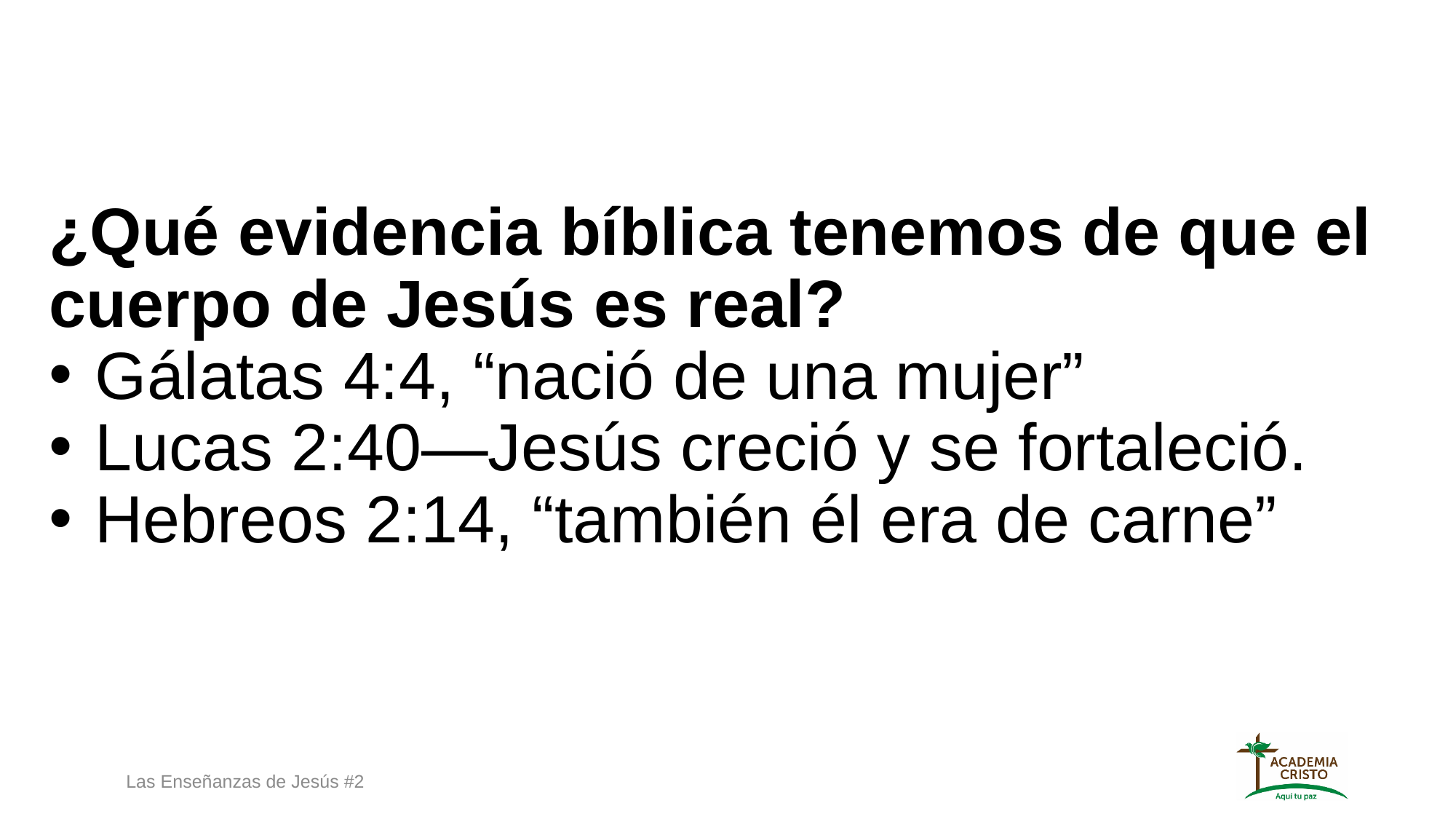

¿Qué evidencia bíblica tenemos de que el cuerpo de Jesús es real?
 Gálatas 4:4, “nació de una mujer”
 Lucas 2:40—Jesús creció y se fortaleció.
 Hebreos 2:14, “también él era de carne”
Las Enseñanzas de Jesús #2